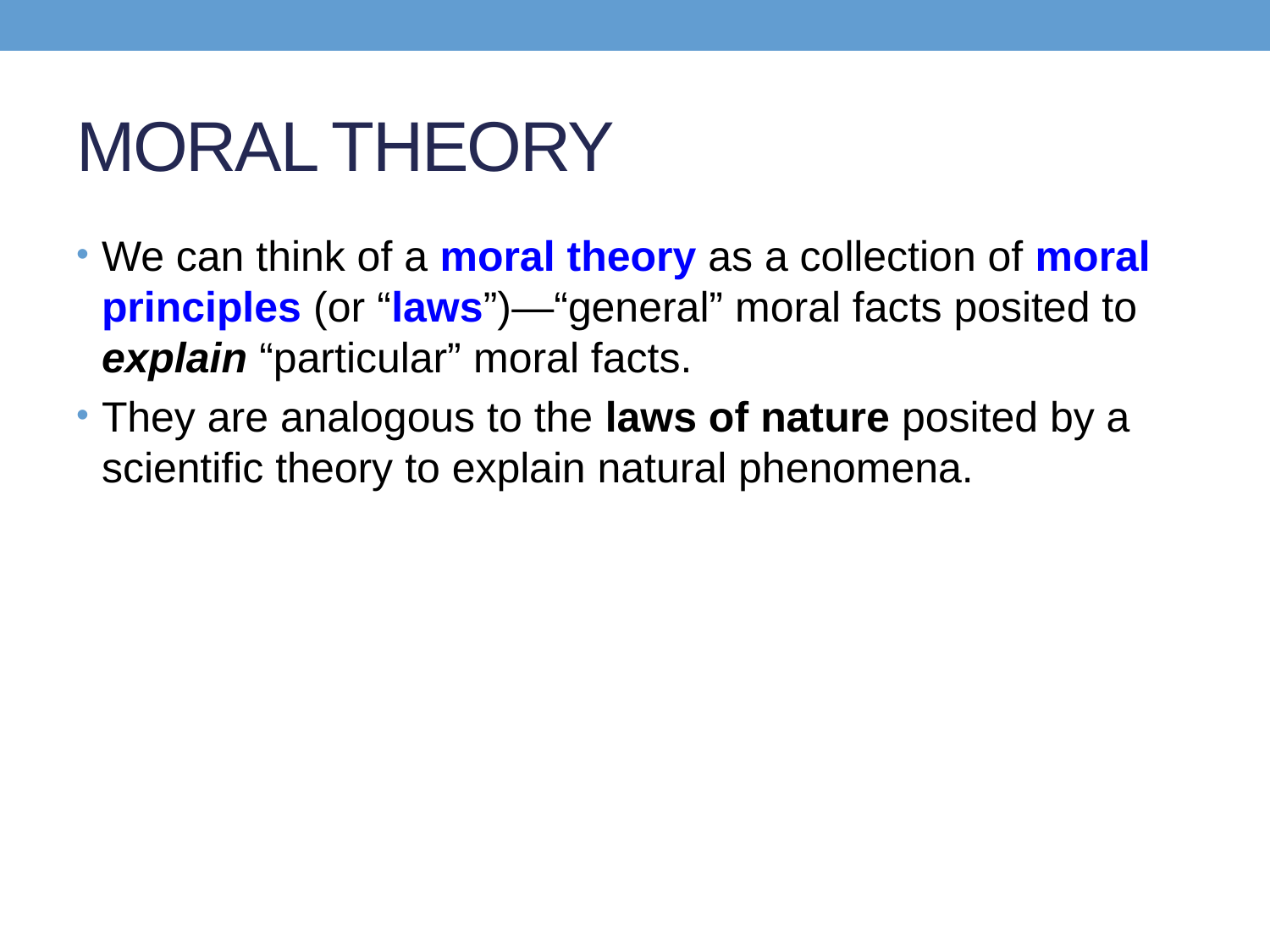

# MORAL THEORY
We can think of a moral theory as a collection of moral principles (or “laws”)—“general” moral facts posited to explain “particular” moral facts.
They are analogous to the laws of nature posited by a scientific theory to explain natural phenomena.